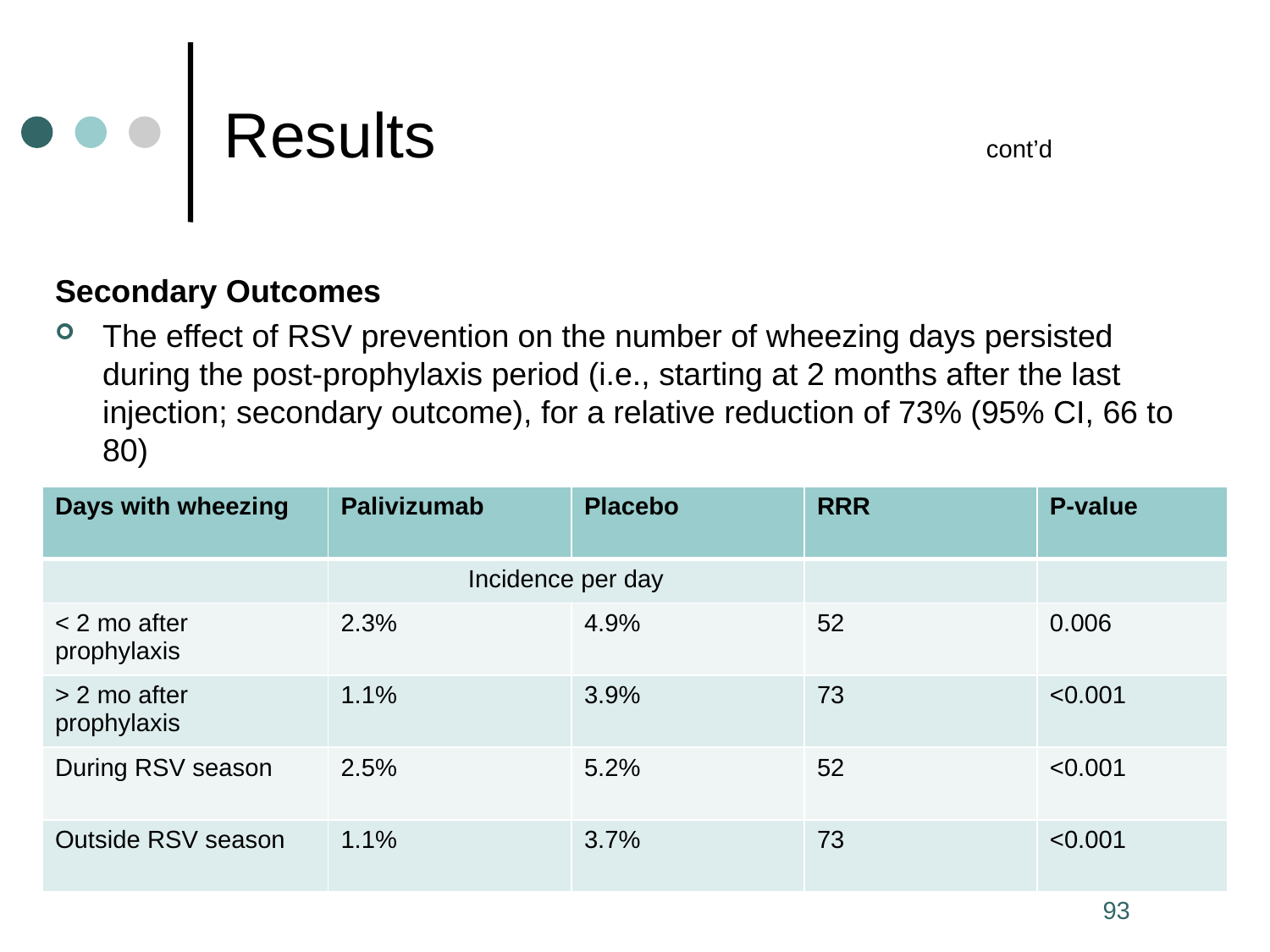

# Results	 				cont’d
Secondary Outcomes
The effect of RSV prevention on the number of wheezing days persisted during the post-prophylaxis period (i.e., starting at 2 months after the last injection; secondary outcome), for a relative reduction of 73% (95% CI, 66 to 80)
| Days with wheezing | Palivizumab | Placebo | RRR | P-value |
| --- | --- | --- | --- | --- |
|  | Incidence per day |  |  |  |
| < 2 mo after prophylaxis | 2.3% | 4.9% | 52 | 0.006 |
| > 2 mo after prophylaxis | 1.1% | 3.9% | 73 | <0.001 |
| During RSV season | 2.5% | 5.2% | 52 | <0.001 |
| Outside RSV season | 1.1% | 3.7% | 73 | <0.001 |
93